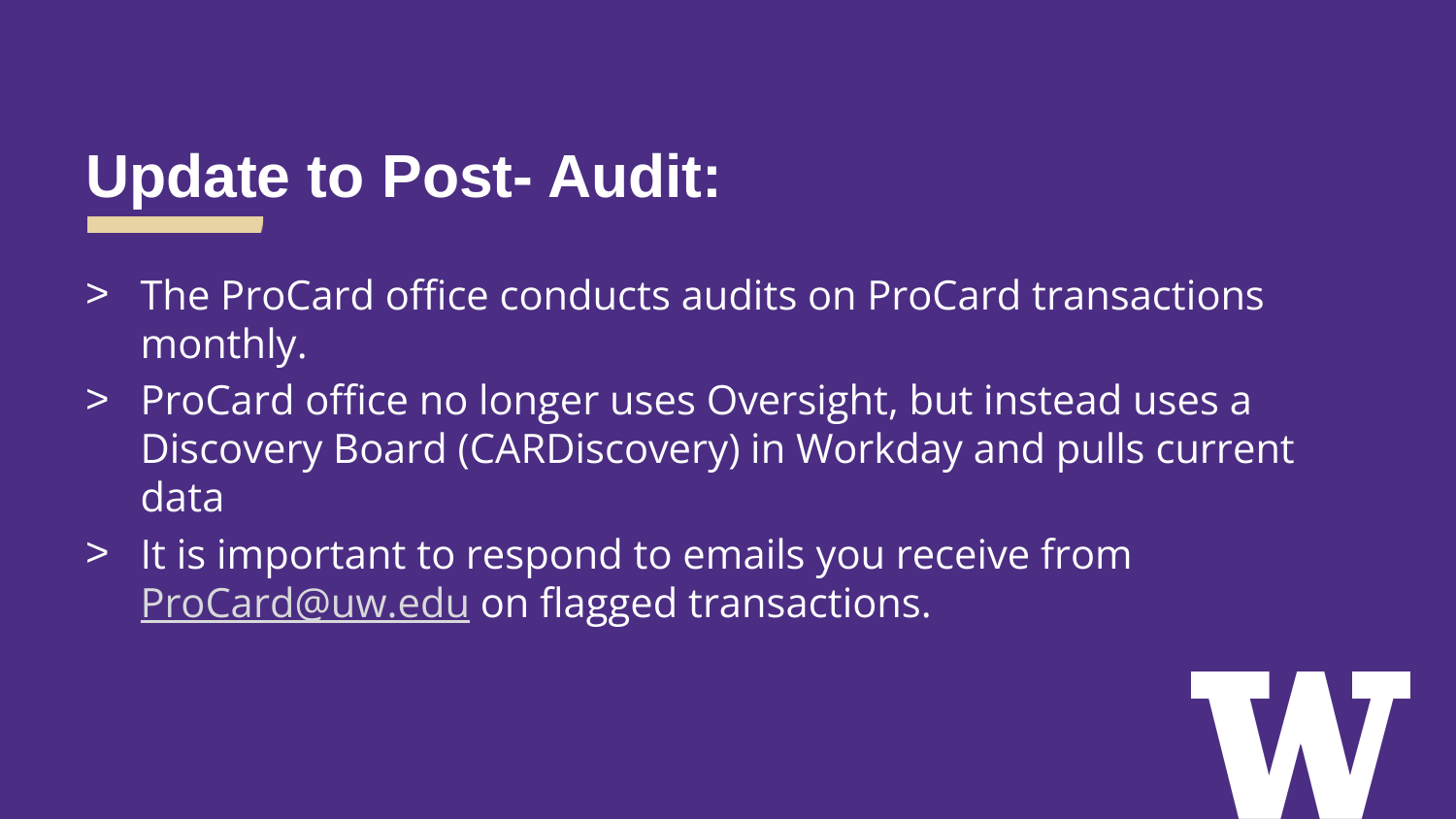

# Update to Post- Audit:
The ProCard office conducts audits on ProCard transactions monthly.
ProCard office no longer uses Oversight, but instead uses a Discovery Board (CARDiscovery) in Workday and pulls current data
It is important to respond to emails you receive from ProCard@uw.edu on flagged transactions.